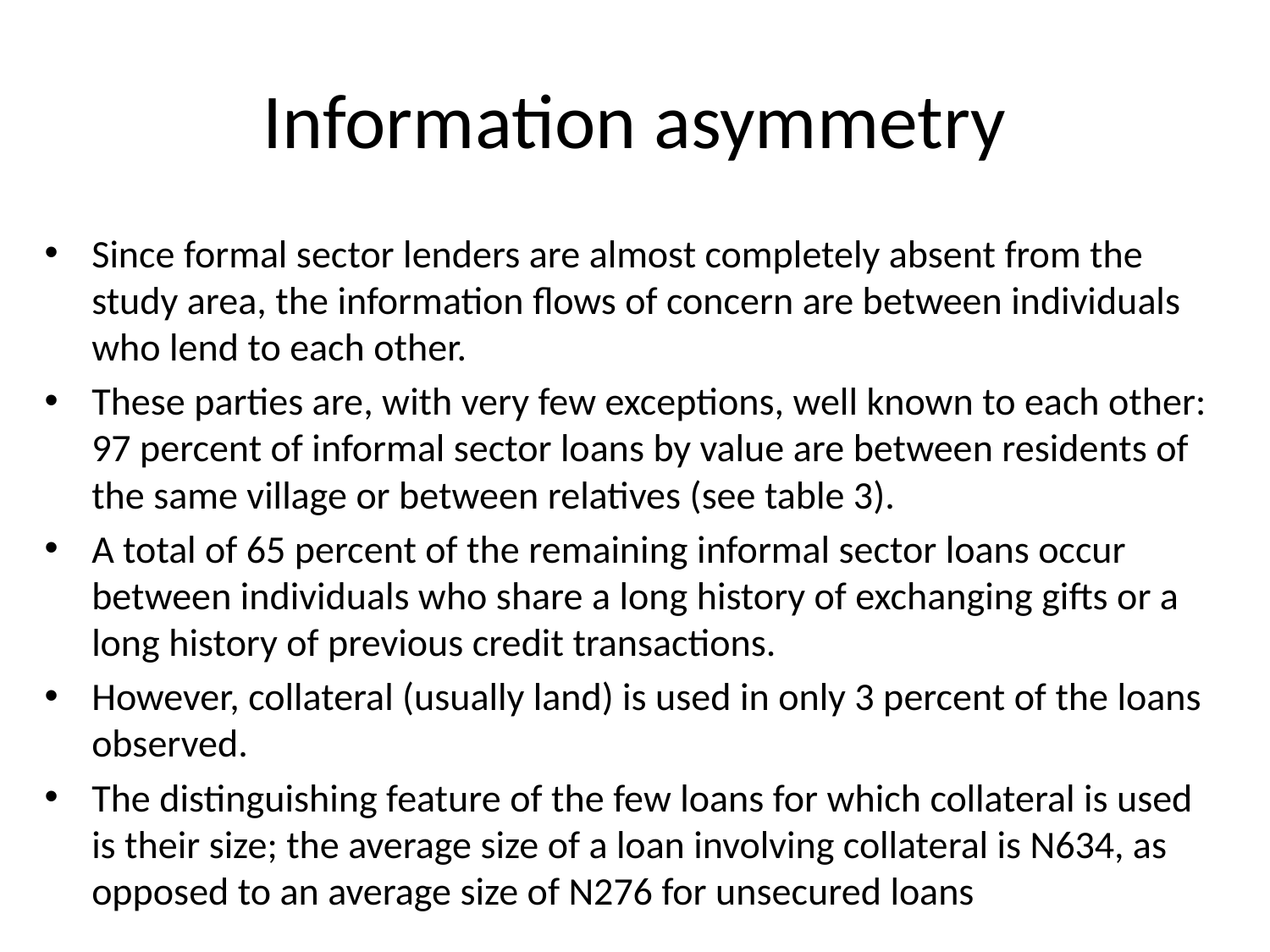

# Information asymmetry
Since formal sector lenders are almost completely absent from the study area, the information flows of concern are between individuals who lend to each other.
These parties are, with very few exceptions, well known to each other: 97 percent of informal sector loans by value are between residents of the same village or between relatives (see table 3).
A total of 65 percent of the remaining informal sector loans occur between individuals who share a long history of exchanging gifts or a long history of previous credit transactions.
However, collateral (usually land) is used in only 3 percent of the loans observed.
The distinguishing feature of the few loans for which collateral is used is their size; the average size of a loan involving collateral is N634, as opposed to an average size of N276 for unsecured loans